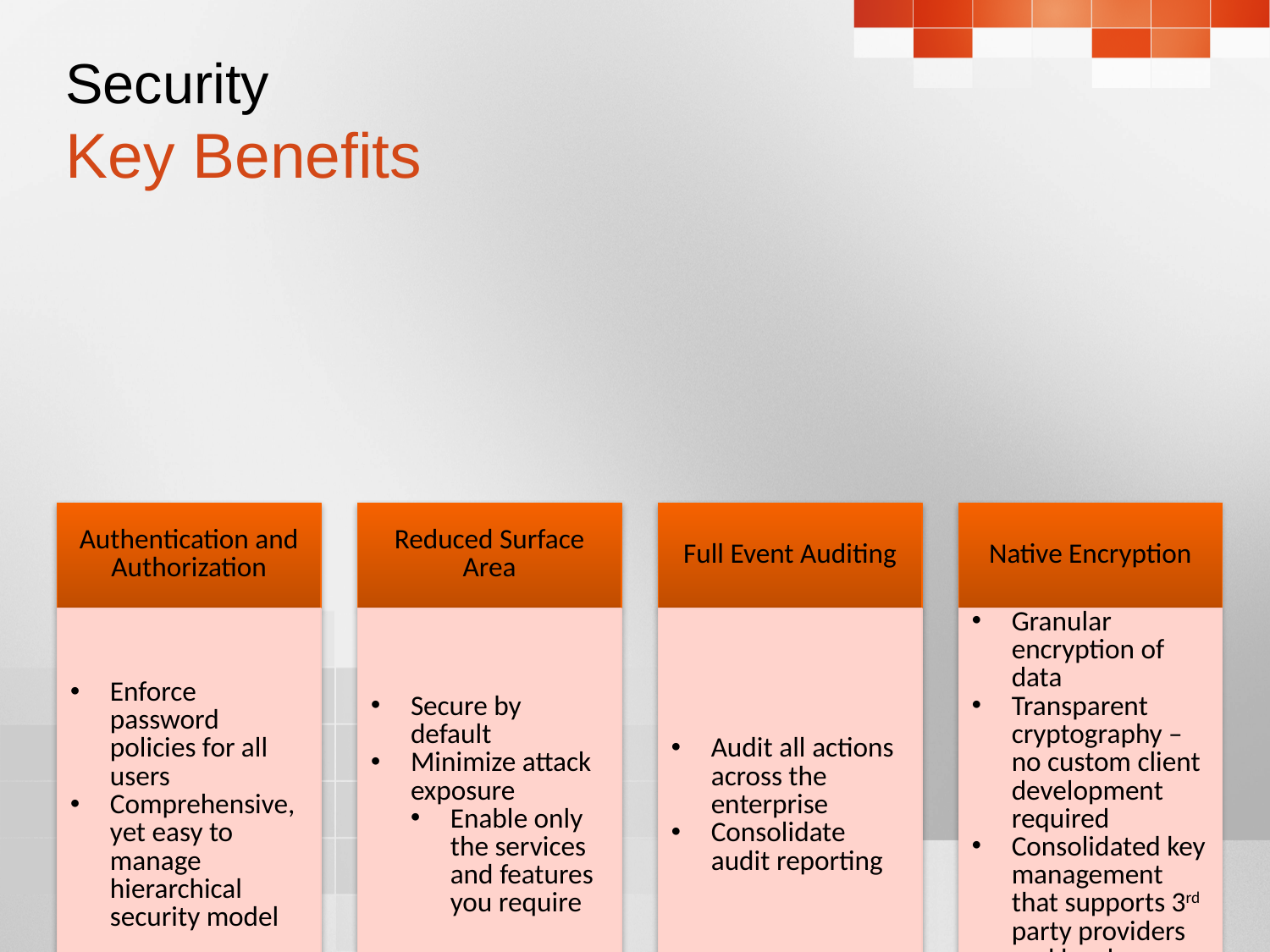

# Security Key Benefits
Authentication and Authorization
Enforce password policies for all users
Comprehensive, yet easy to manage hierarchical security model
Reduced Surface Area
Secure by default
Minimize attack exposure
Full Event Auditing
Audit all actions across the enterprise
Consolidate audit reporting
Native Encryption
Granular encryption of data
Transparent cryptography – no custom client development required
Enable only the services and features you require